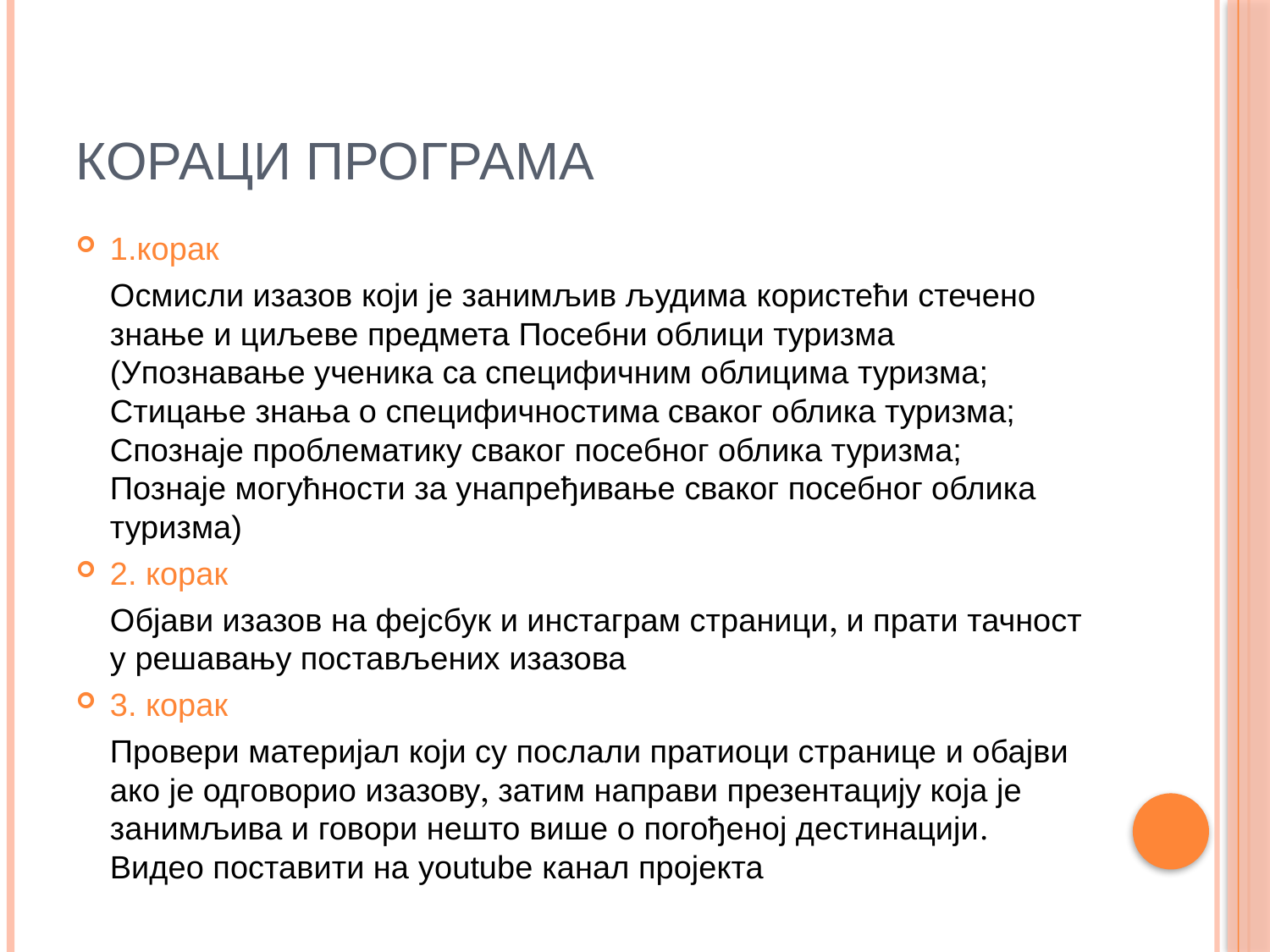

# Кораци програма
1.корак
	Осмисли изазов који је занимљив људима користећи стечено знање и циљеве предмета Посебни облици туризма (Упознавање ученика са специфичним облицима туризма; Стицање знања о специфичностима сваког облика туризма; Спознаје проблематику сваког посебног облика туризма; Познаје могућности за унапређивање сваког посебног облика туризма)
2. корак
	Објави изазов на фејсбук и инстаграм страници, и прати тачност у решавању постављених изазова
3. корак
	Провери материјал који су послали пратиоци странице и обајви ако је одговорио изазову, затим направи презентацију која је занимљива и говори нешто више о погођеној дестинацији. Видео поставити на youtube канал пројекта